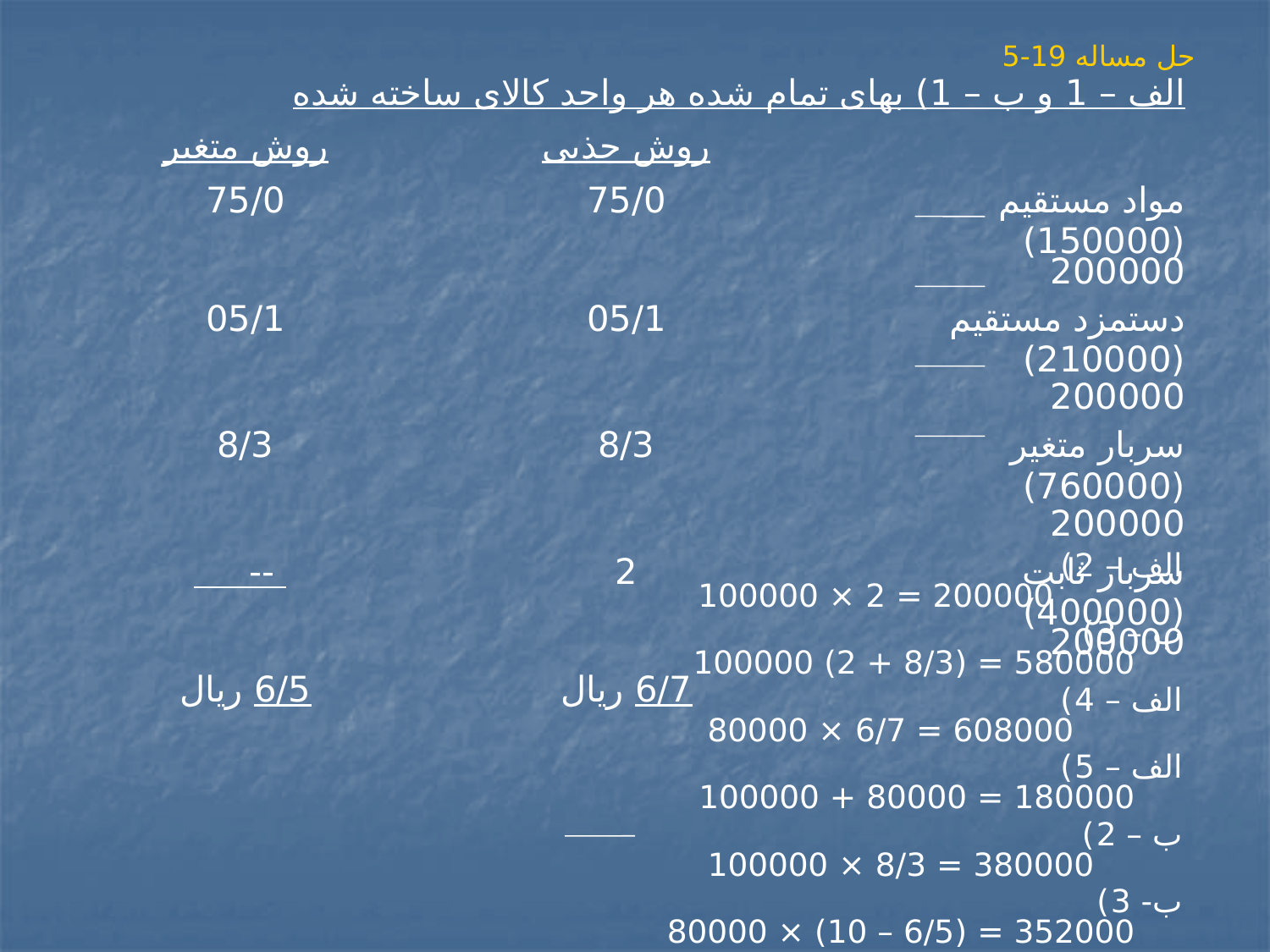

# حل مساله 19-5
| الف – 1 و ب – 1) بهای تمام شده هر واحد کالای ساخته شده |  |  |
| --- | --- | --- |
| روش متغیر | روش جذبی |  |
| 75/0 | 75/0 | مواد مستقیم (150000) 200000 |
| 05/1 | 05/1 | دستمزد مستقیم (210000) 200000 |
| 8/3 | 8/3 | سربار متغیر (760000) 200000 |
| -- | 2 | سربار ثابت (400000) 200000 |
| 6/5 ریال | 6/7 ریال |  |

الف – 2)                                                                                                         200000 = 2 × 100000
ب – 3)                                                                                                  580000 = (8/3 + 2) 100000
الف – 4)                                                                                                       608000 = 6/7 × 80000
الف – 5)                                                                                                 180000 = 80000 + 100000
ب – 2)                                                                                                        380000 = 8/3 × 100000
ب- 3)                                                                                                352000 = (6/5 – 10) × 80000
ب – 4)                         288000 = : [(8/0 + 6/5) – 10] × 80000   یا    288000 = 64000 – 352000
8/0 = 160000
         200000
ب- 5)                                                                                         زیان  (12000) = 300000 - 288000